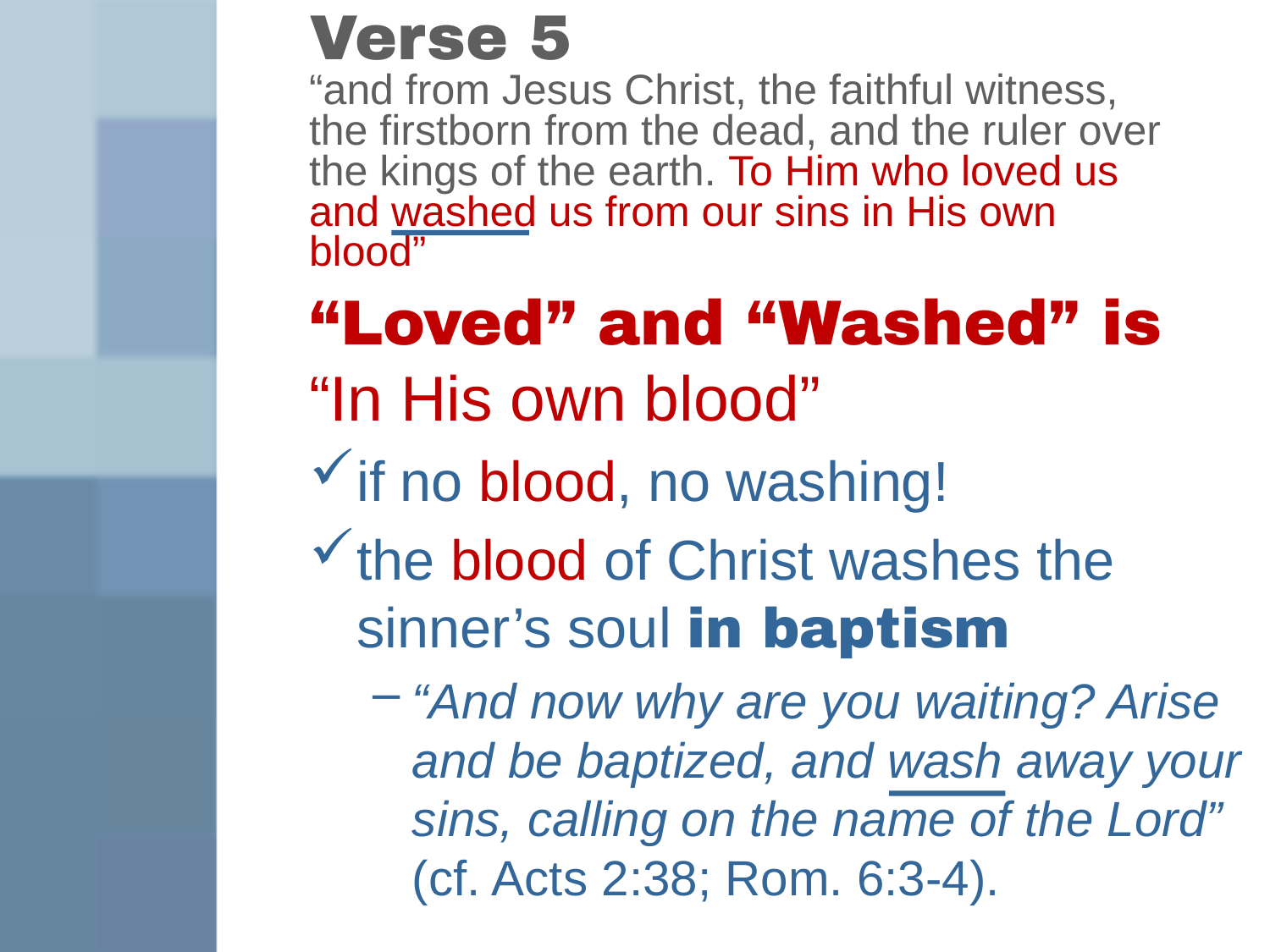

# Verse 5 “and from Jesus Christ, the faithful witness, the firstborn from the dead, and the ruler over the kings of the earth. To Him who loved us and washed us from our sins in His own blood”

“Loved” and “Washed” is
“In His own blood”
if no blood, no washing!
the blood of Christ washes the sinner’s soul in baptism
“And now why are you waiting? Arise and be baptized, and wash away your sins, calling on the name of the Lord” (cf. Acts 2:38; Rom. 6:3-4).